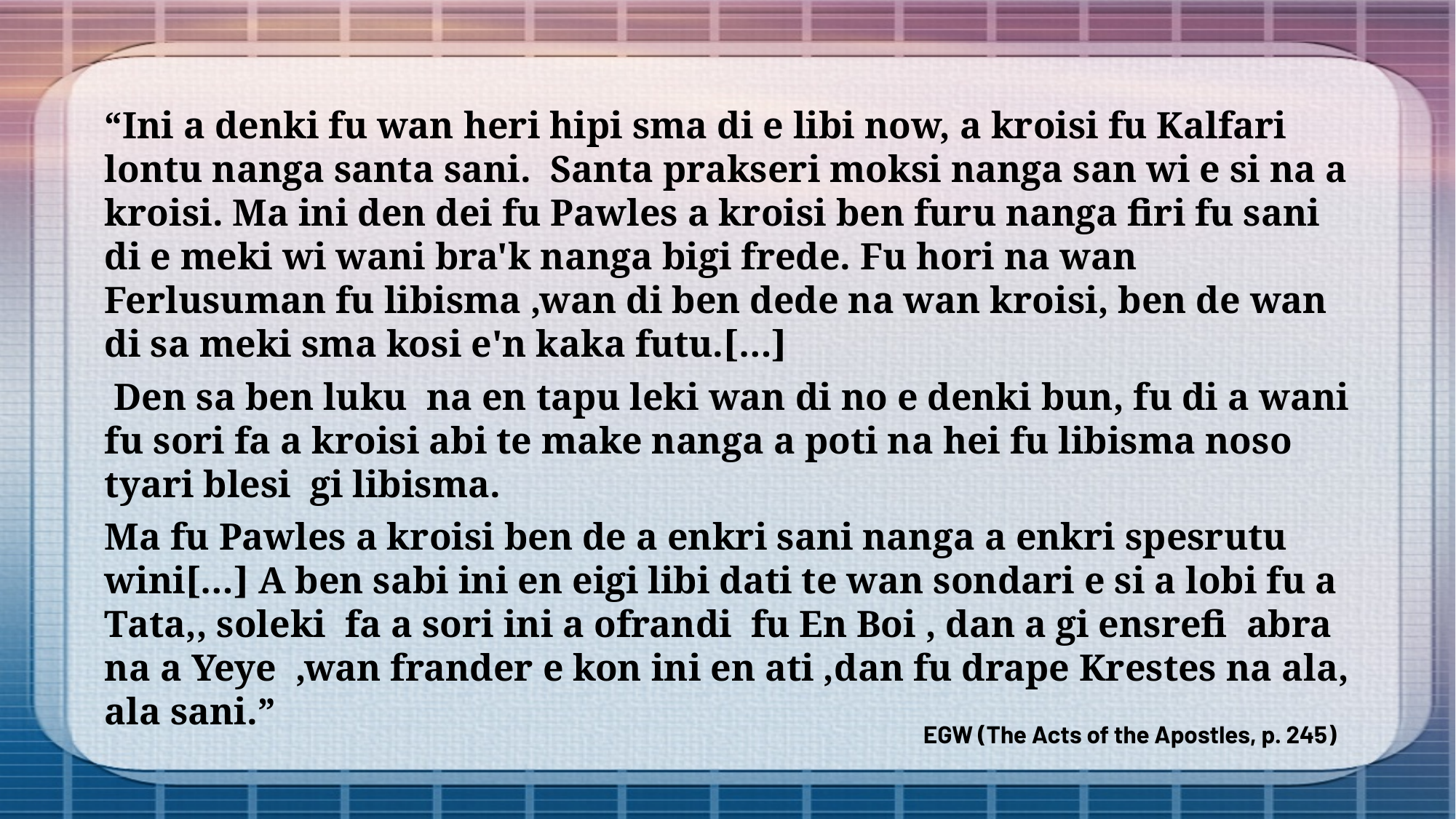

“Ini a denki fu wan heri hipi sma di e libi now, a kroisi fu Kalfari lontu nanga santa sani.  Santa prakseri moksi nanga san wi e si na a kroisi. Ma ini den dei fu Pawles a kroisi ben furu nanga firi fu sani di e meki wi wani bra'k nanga bigi frede. Fu hori na wan Ferlusuman fu libisma ,wan di ben dede na wan kroisi, ben de wan di sa meki sma kosi e'n kaka futu.[…]
 Den sa ben luku  na en tapu leki wan di no e denki bun, fu di a wani fu sori fa a kroisi abi te make nanga a poti na hei fu libisma noso tyari blesi  gi libisma.
Ma fu Pawles a kroisi ben de a enkri sani nanga a enkri spesrutu wini[…] A ben sabi ini en eigi libi dati te wan sondari e si a lobi fu a Tata,, soleki  fa a sori ini a ofrandi  fu En Boi , dan a gi ensrefi  abra na a Yeye  ,wan frander e kon ini en ati ,dan fu drape Krestes na ala, ala sani.”
EGW (The Acts of the Apostles, p. 245)